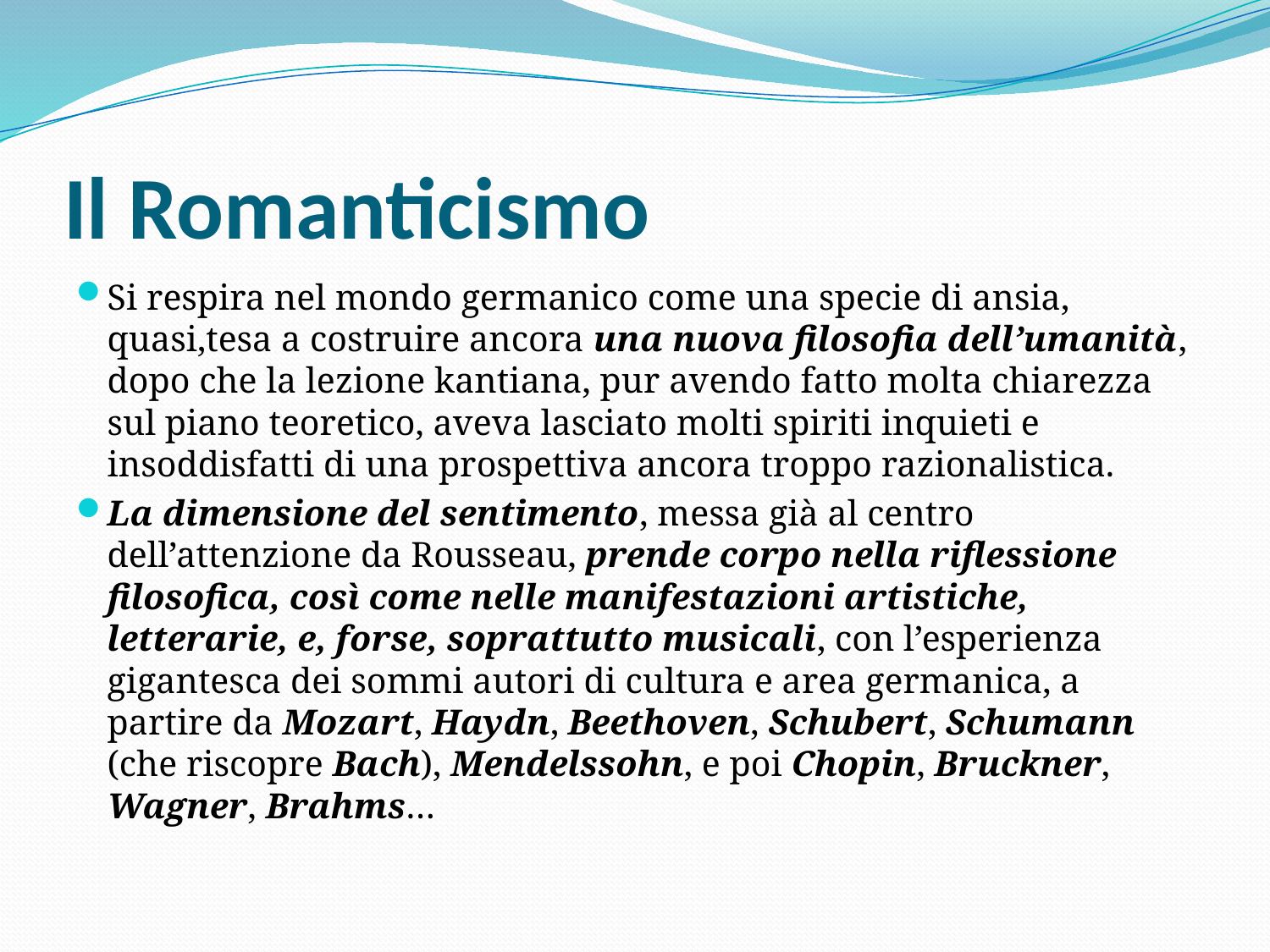

# Il Romanticismo
Si respira nel mondo germanico come una specie di ansia, quasi,tesa a costruire ancora una nuova filosofia dell’umanità, dopo che la lezione kantiana, pur avendo fatto molta chiarezza sul piano teoretico, aveva lasciato molti spiriti inquieti e insoddisfatti di una prospettiva ancora troppo razionalistica.
La dimensione del sentimento, messa già al centro dell’attenzione da Rousseau, prende corpo nella riflessione filosofica, così come nelle manifestazioni artistiche, letterarie, e, forse, soprattutto musicali, con l’esperienza gigantesca dei sommi autori di cultura e area germanica, a partire da Mozart, Haydn, Beethoven, Schubert, Schumann (che riscopre Bach), Mendelssohn, e poi Chopin, Bruckner, Wagner, Brahms…